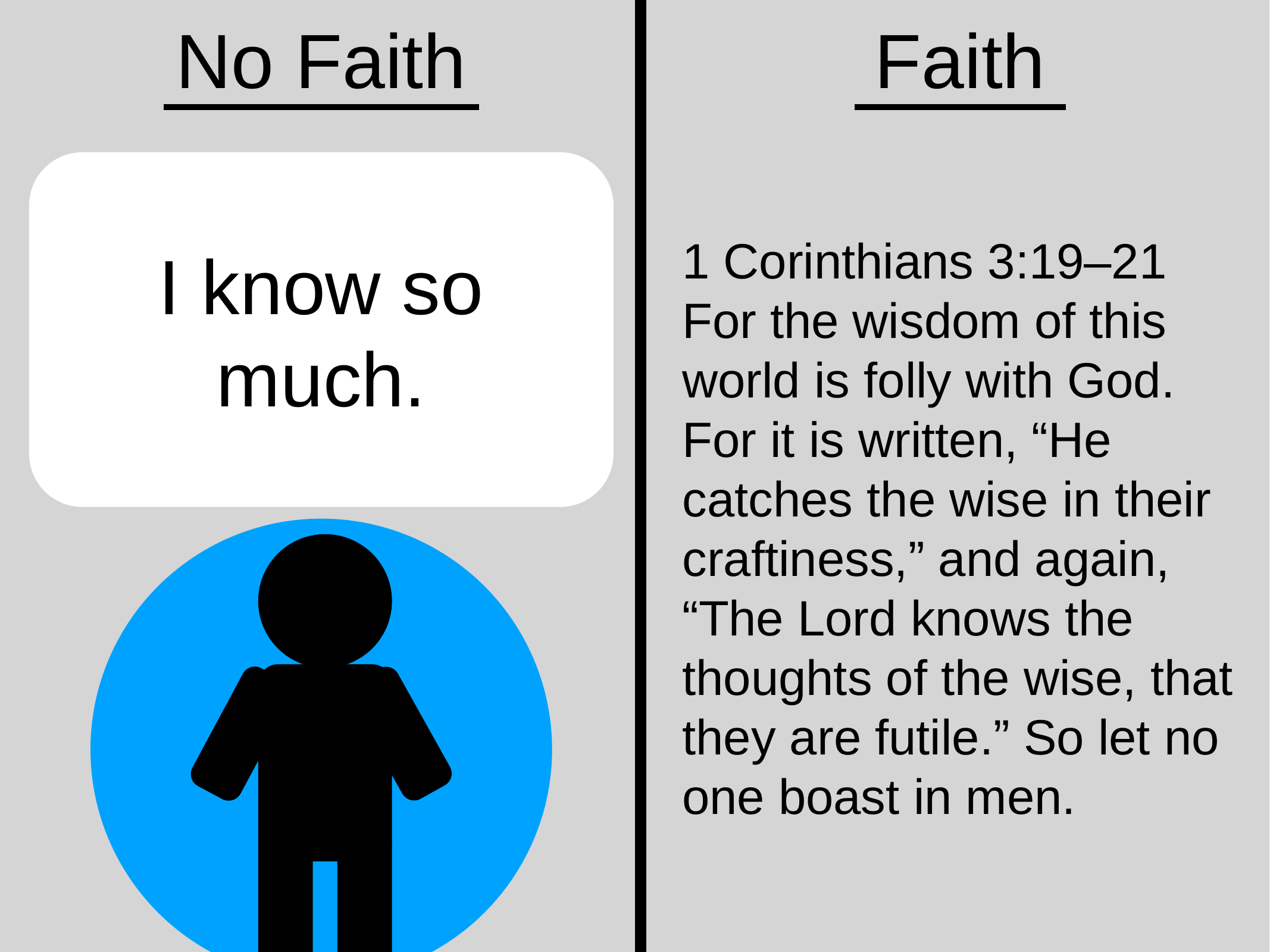

No Faith

Faith

1 Corinthians 3:19–21
For the wisdom of this world is folly with God. For it is written, “He catches the wise in their craftiness,” and again, “The Lord knows the thoughts of the wise, that they are futile.” So let no one boast in men.

I know so much.